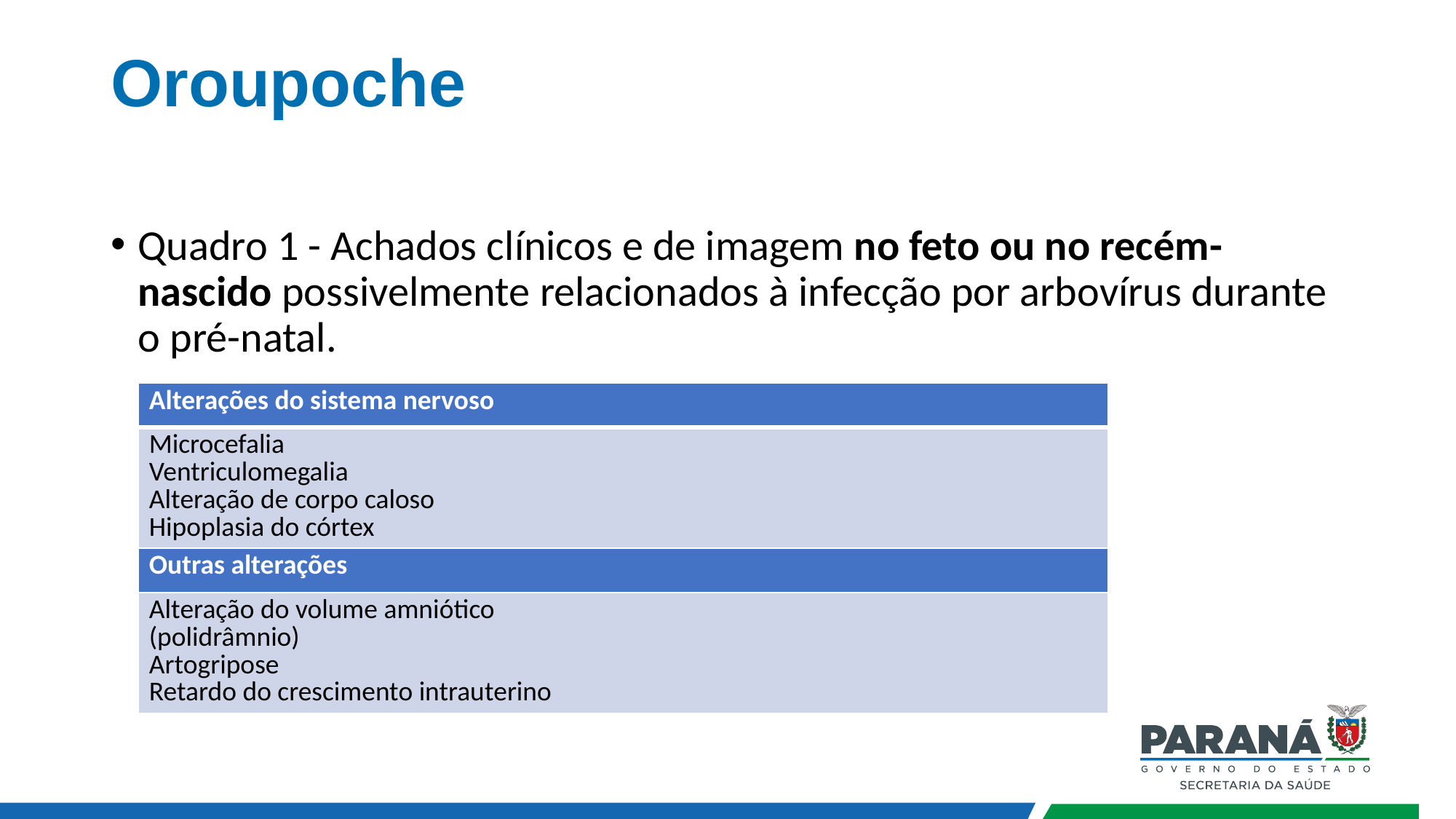

# Oroupoche
Quadro 1 - Achados clínicos e de imagem no feto ou no recém-nascido possivelmente relacionados à infecção por arbovírus durante o pré-natal.
| Alterações do sistema nervoso |
| --- |
| Microcefalia Ventriculomegalia Alteração de corpo caloso Hipoplasia do córtex |
| Outras alterações |
| Alteração do volume amniótico (polidrâmnio) Artogripose Retardo do crescimento intrauterino |